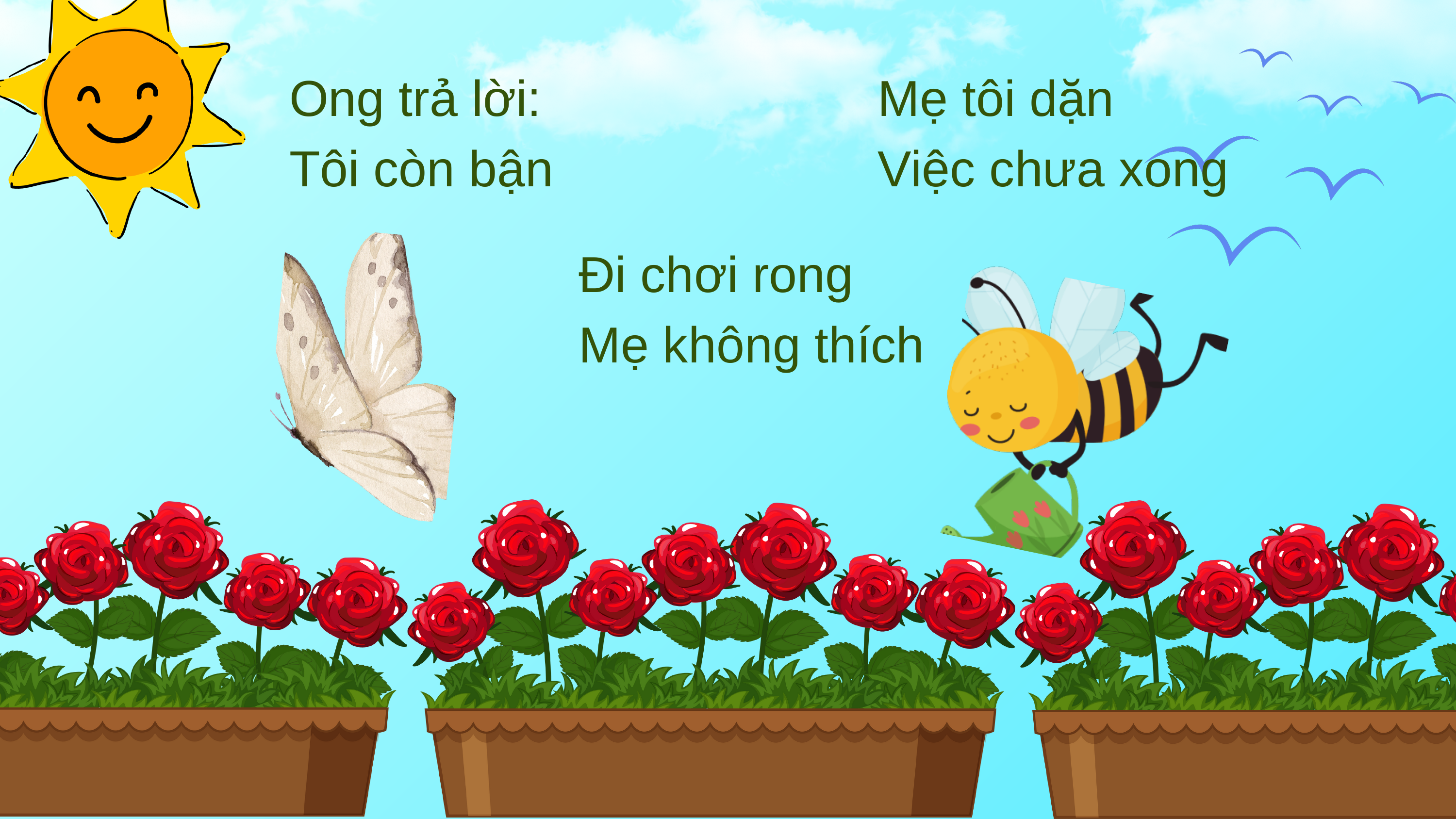

Ong trả lời:
Tôi còn bận

Mẹ tôi dặn
Việc chưa xong

Đi chơi rong
Mẹ không thích